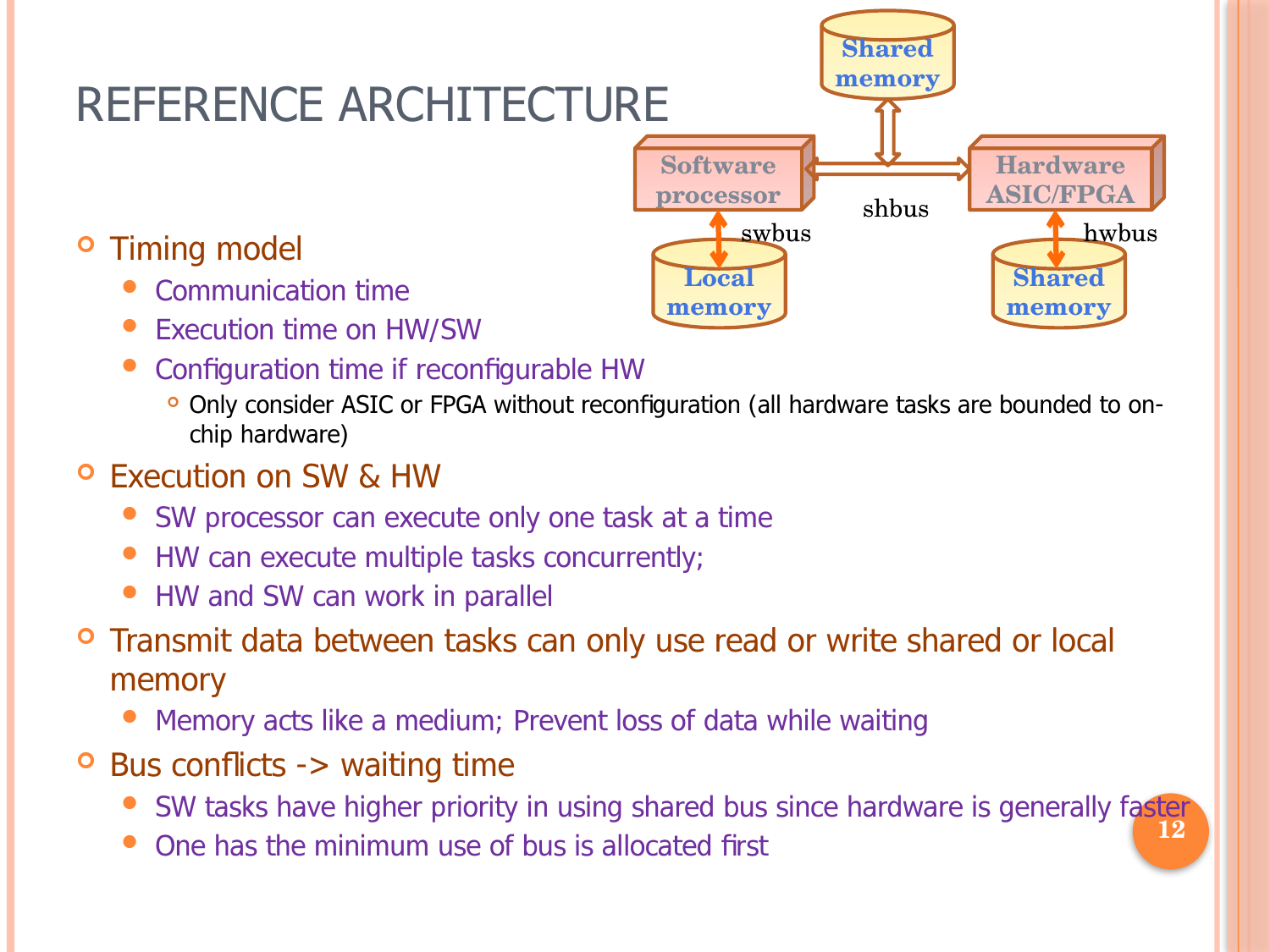

Shared memory

Hardware ASIC/FPGA
Software processor

swbus
hwbus
Local
memory
Shared memory
shbus
# Reference architecture
Timing model
Communication time
Execution time on HW/SW
Configuration time if reconfigurable HW
Only consider ASIC or FPGA without reconfiguration (all hardware tasks are bounded to on-chip hardware)
Execution on SW & HW
SW processor can execute only one task at a time
HW can execute multiple tasks concurrently;
HW and SW can work in parallel
Transmit data between tasks can only use read or write shared or local memory
Memory acts like a medium; Prevent loss of data while waiting
Bus conflicts -> waiting time
SW tasks have higher priority in using shared bus since hardware is generally faster
One has the minimum use of bus is allocated first

12